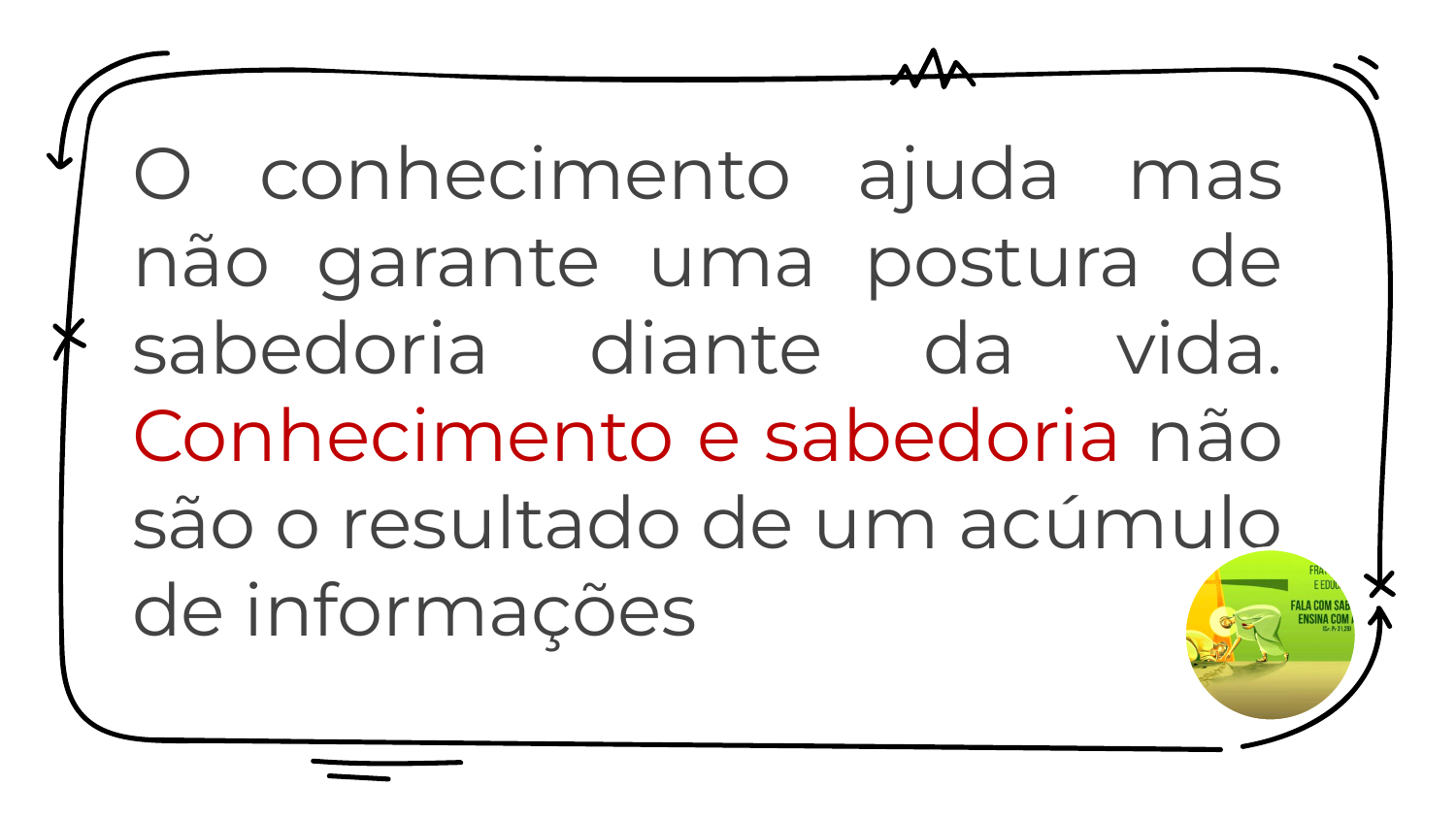

O conhecimento ajuda mas não garante uma postura de sabedoria diante da vida. Conhecimento e sabedoria não são o resultado de um acúmulo de informações